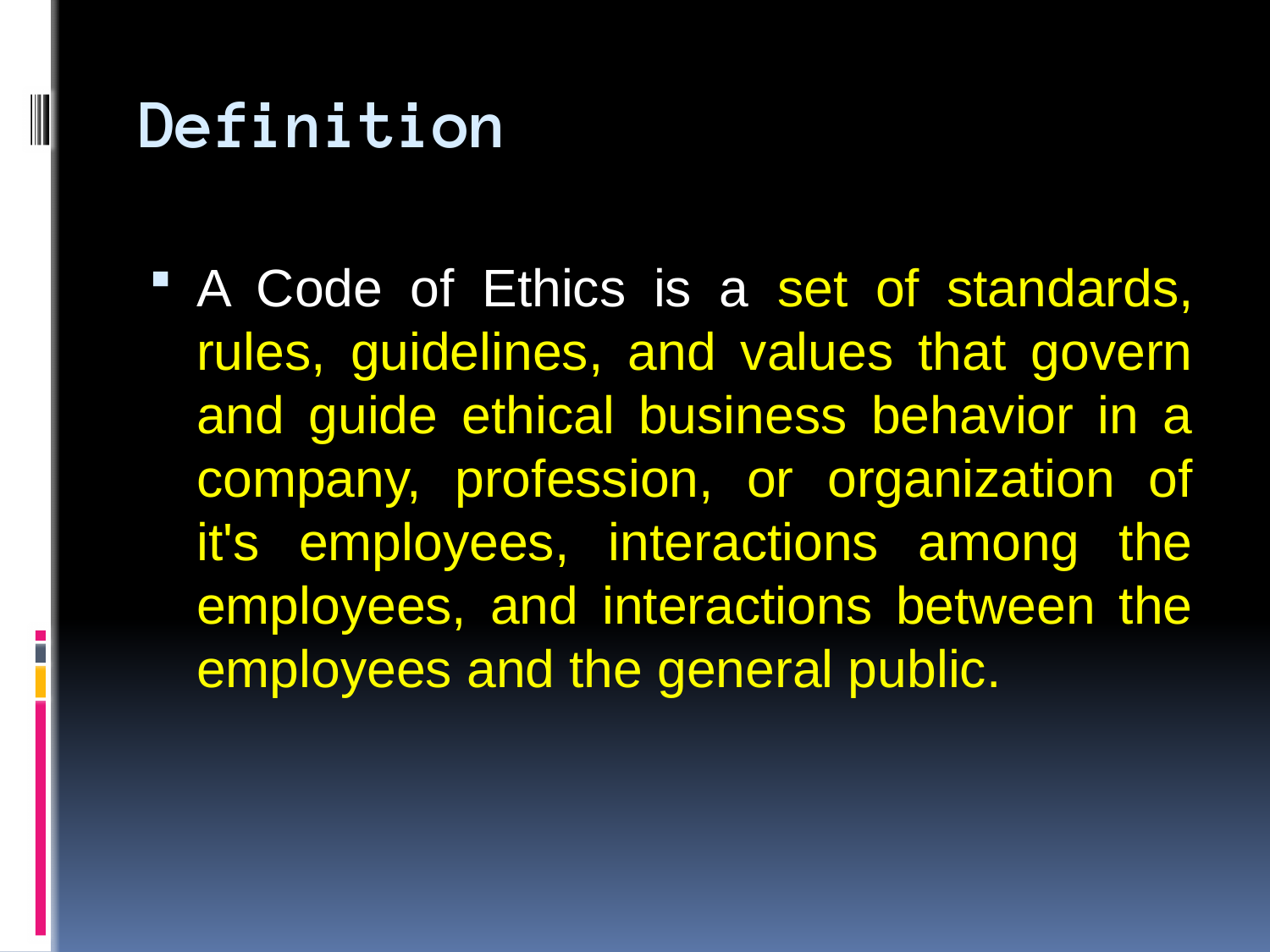

# Definition
A Code of Ethics is a set of standards, rules, guidelines, and values that govern and guide ethical business behavior in a company, profession, or organization of it's employees, interactions among the employees, and interactions between the employees and the general public.